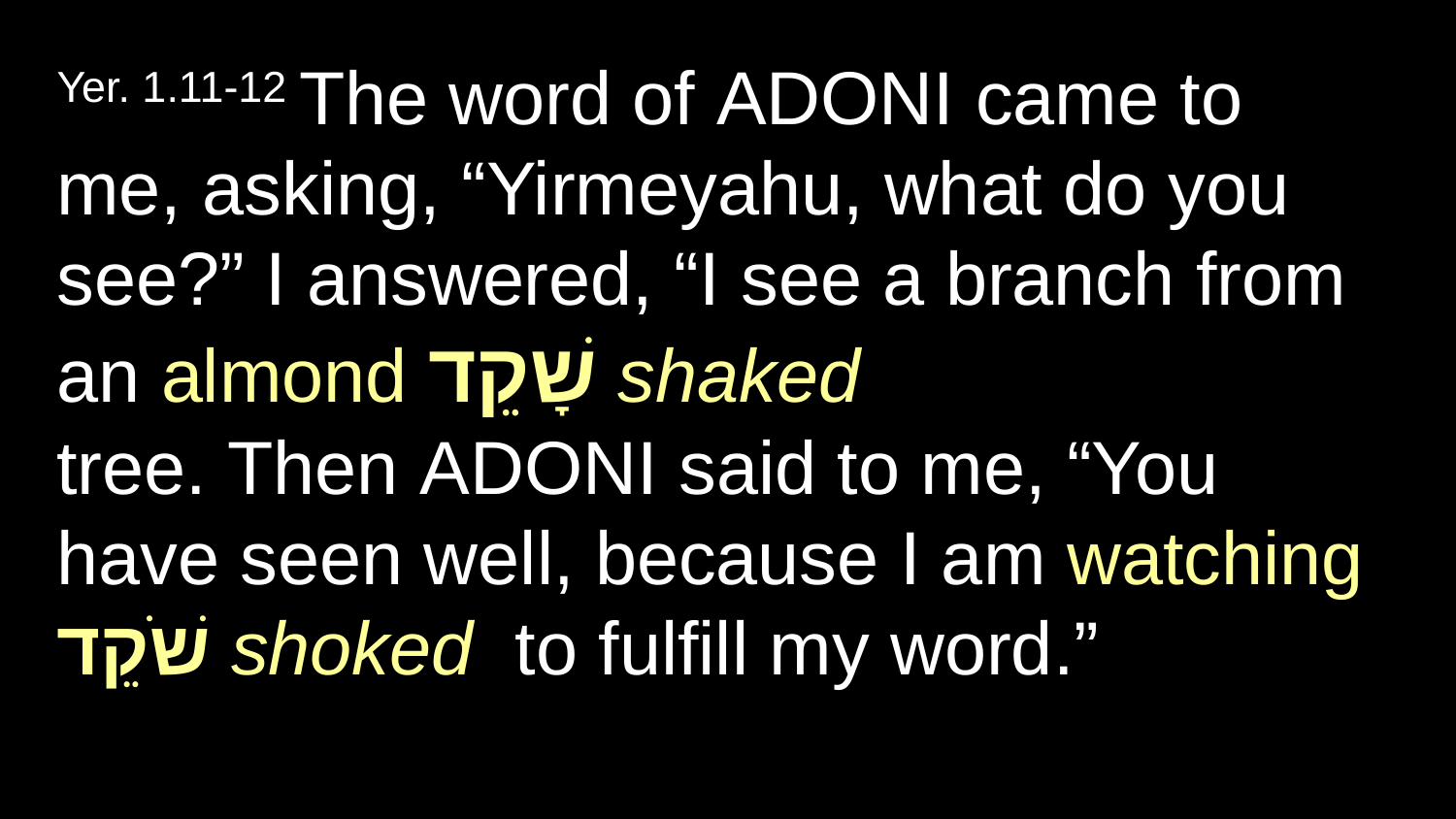

Yer. 1.11-12 The word of Adoni came to me, asking, “Yirmeyahu, what do you see?” I answered, “I see a branch from an almond שָׁקֵד shaked  tree. Then Adoni said to me, “You have seen well, because I am watching שֹׁקֵד shoked  to fulfill my word.”